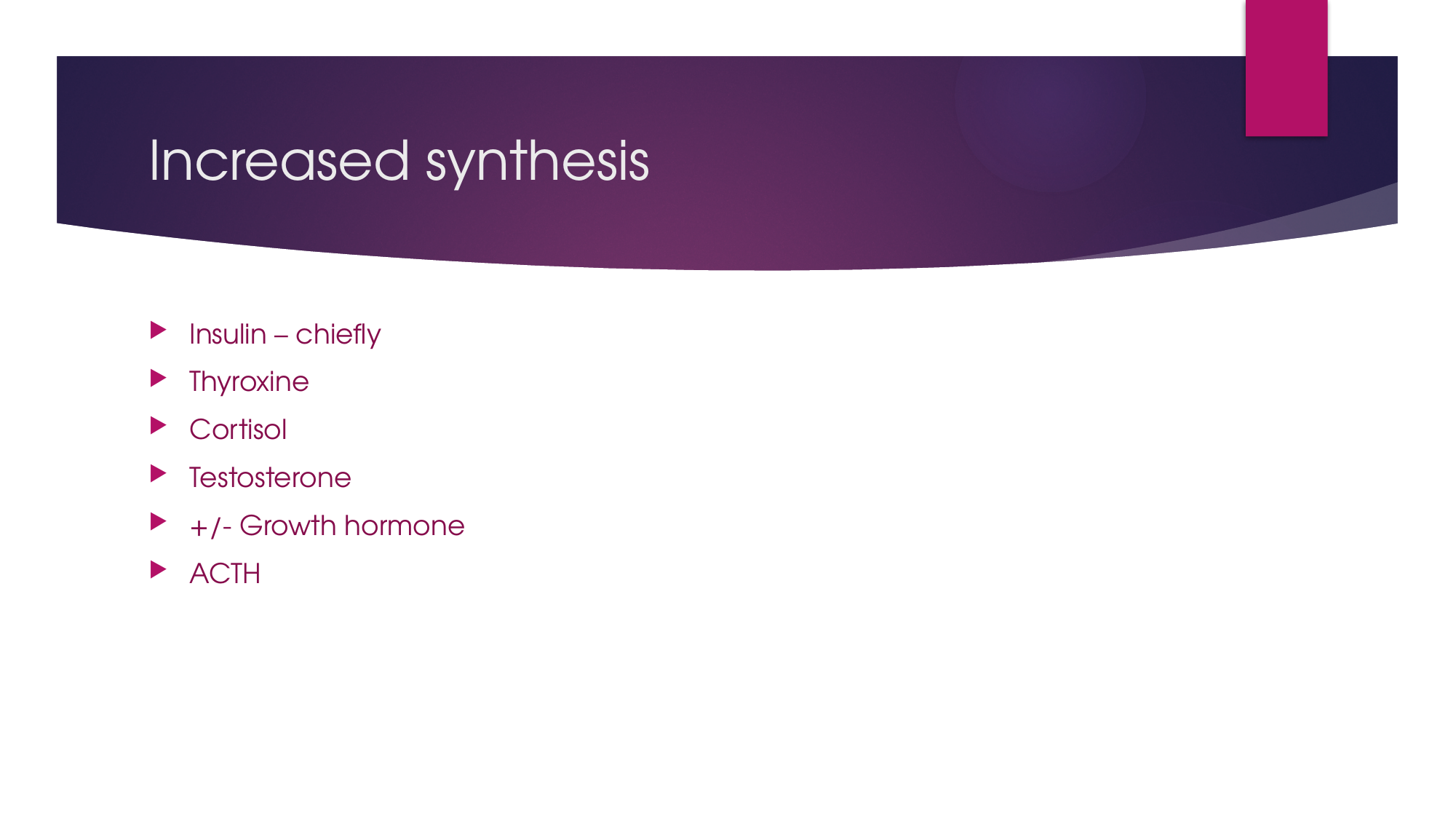

# Increased synthesis
Insulin – chiefly
Thyroxine
Cortisol
Testosterone
+/- Growth hormone
ACTH